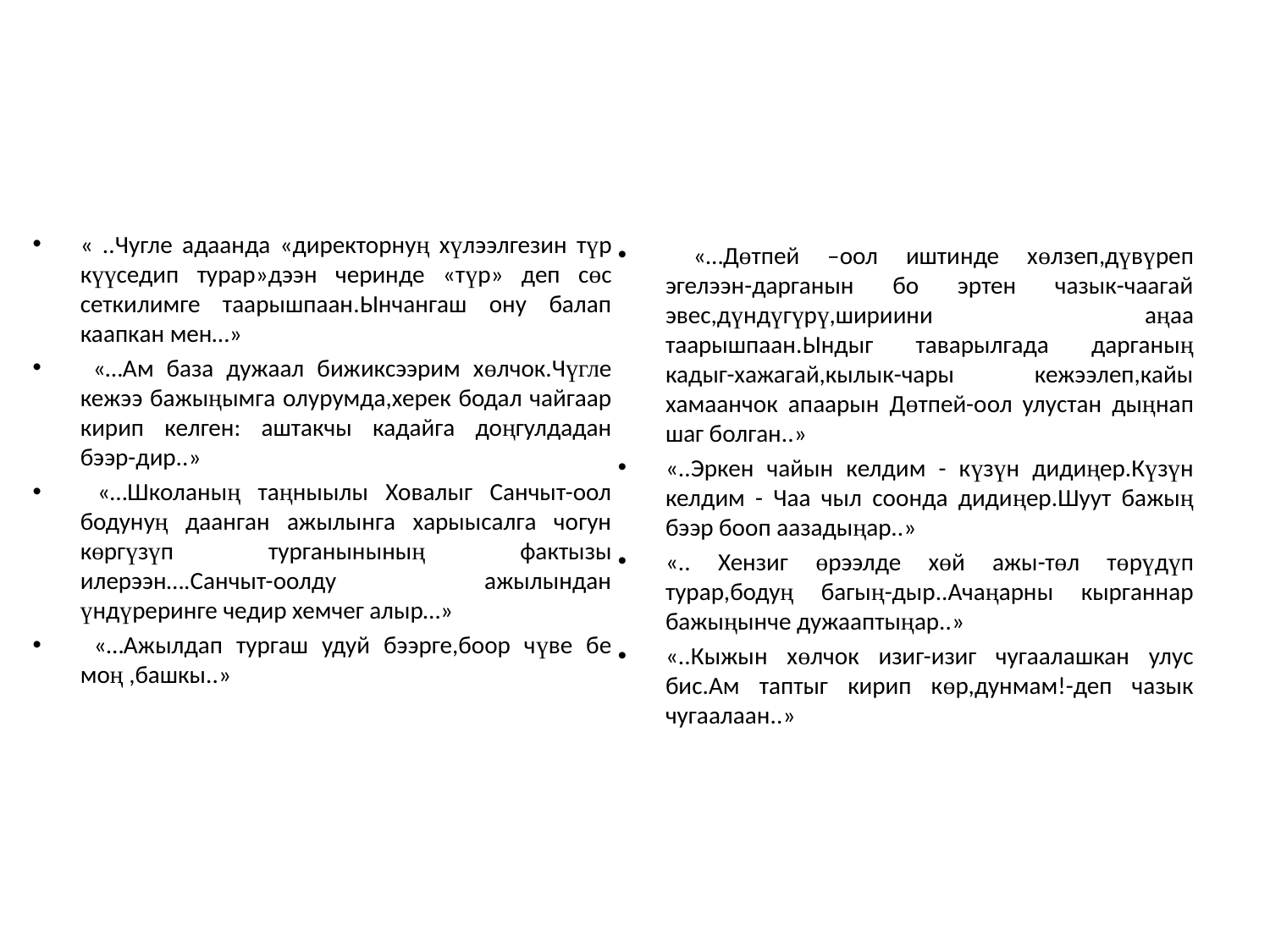

#

 «…Дөтпей –оол иштинде хөлзеп,дүвүреп эгелээн-дарганын бо эртен чазык-чаагай эвес,дүндүгүрү,шириини аңаа таарышпаан.Ындыг таварылгада дарганың кадыг-хажагай,кылык-чары кежээлеп,кайы хамаанчок апаарын Дөтпей-оол улустан дыңнап шаг болган..»
«..Эркен чайын келдим - күзүн дидиңер.Күзүн келдим - Чаа чыл соонда дидиңер.Шуут бажың бээр бооп аазадыңар..»
«.. Хензиг өрээлде хөй ажы-төл төрүдүп турар,бодуң багың-дыр..Ачаңарны кырганнар бажыңынче дужааптыңар..»
«..Кыжын хөлчок изиг-изиг чугаалашкан улус бис.Ам таптыг кирип көр,дунмам!-деп чазык чугаалаан..»

« ..Чугле адаанда «директорнуң хүлээлгезин түр күүседип турар»дээн черинде «түр» деп сөс сеткилимге таарышпаан.Ынчангаш ону балап каапкан мен…»
 «…Ам база дужаал бижиксээрим хөлчок.Чүгле кежээ бажыңымга олурумда,херек бодал чайгаар кирип келген: аштакчы кадайга доңгулдадан бээр-дир..»
 «…Школаның таңныылы Ховалыг Санчыт-оол бодунуң даанган ажылынга харыысалга чогун көргүзүп турганынының фактызы илерээн….Санчыт-оолду ажылындан үндүреринге чедир хемчег алыр…»
 «…Ажылдап тургаш удуй бээрге,боор чүве бе моң ,башкы..»